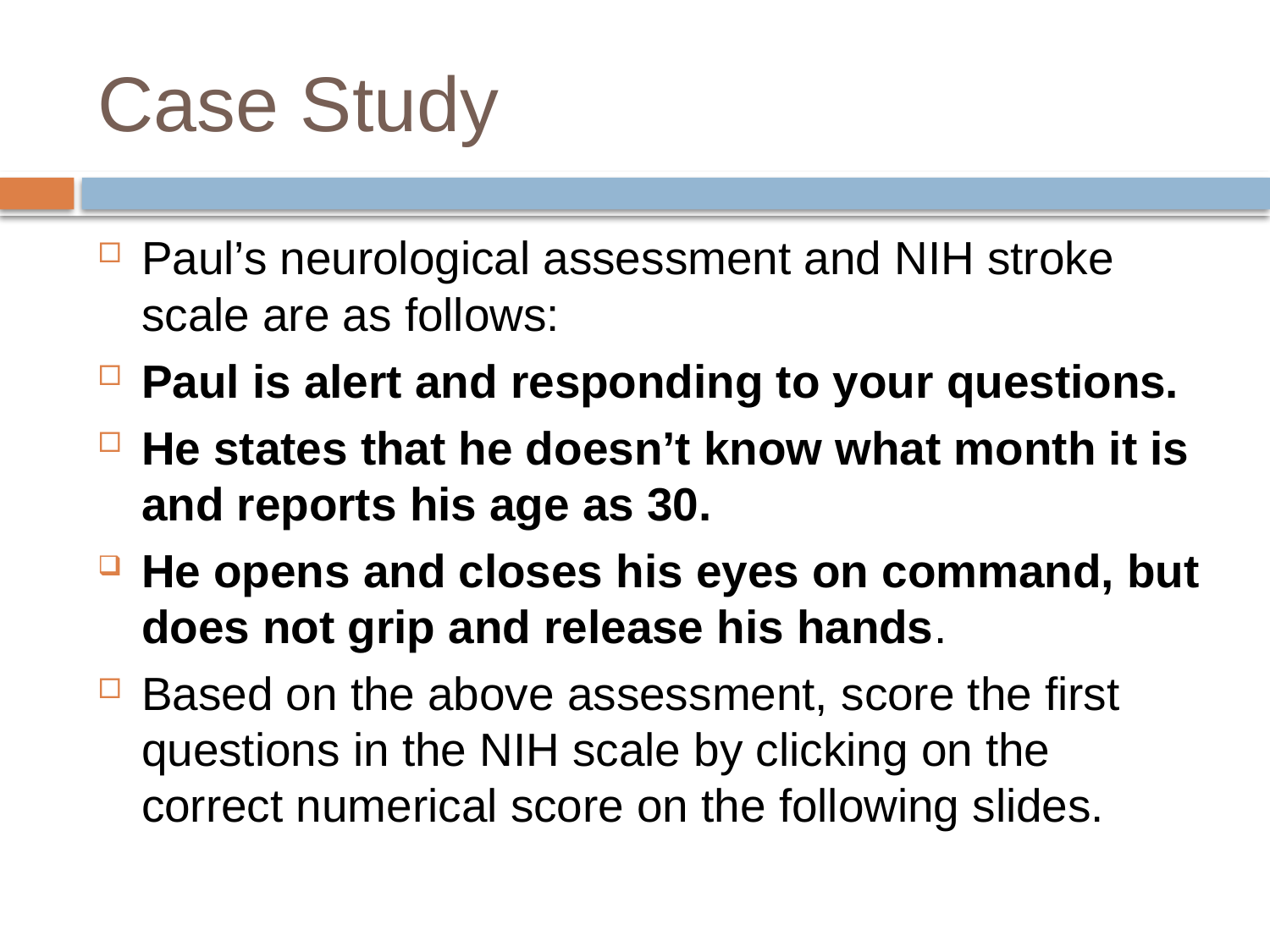

# Case Study
Paul’s neurological assessment and NIH stroke scale are as follows:
Paul is alert and responding to your questions.
He states that he doesn’t know what month it is and reports his age as 30.
He opens and closes his eyes on command, but does not grip and release his hands.
Based on the above assessment, score the first questions in the NIH scale by clicking on the correct numerical score on the following slides.